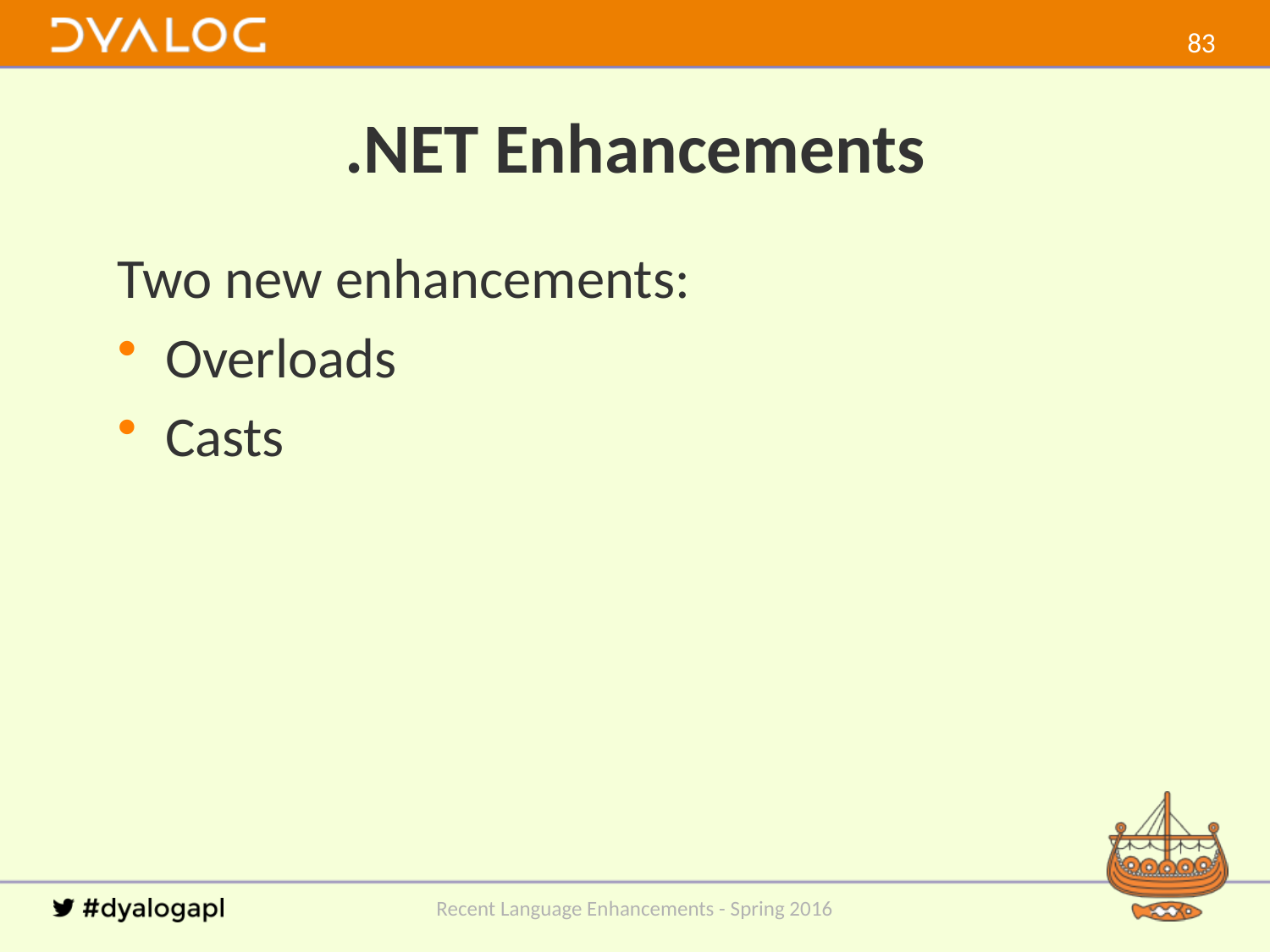

83
# .NET Enhancements
Two new enhancements:
Overloads
Casts

Recent Language Enhancements - Spring 2016